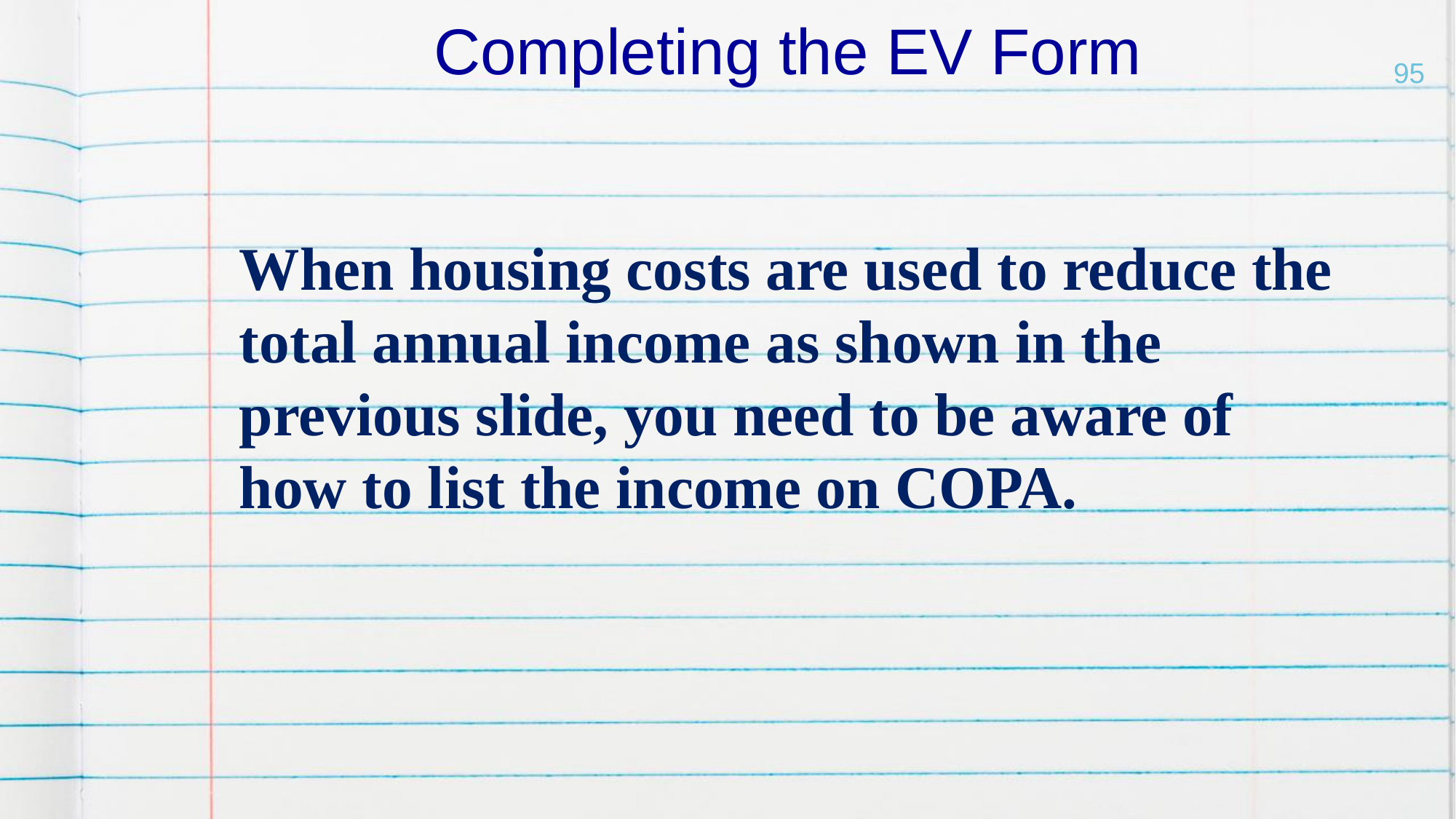

Completing the EV Form

95
When housing costs are used to reduce the total annual income as shown in the previous slide, you need to be aware of how to list the income on COPA.